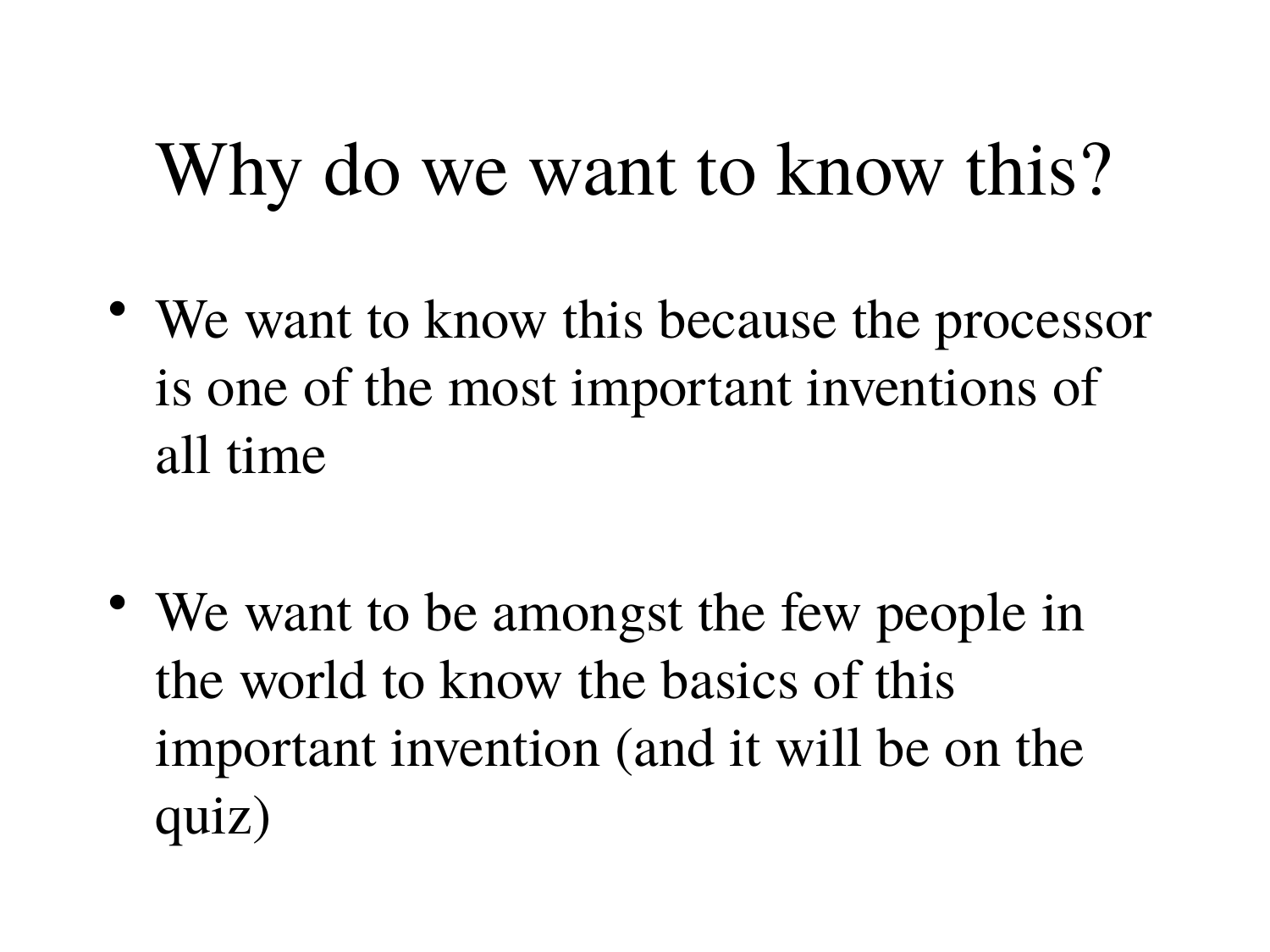

# Why do we want to know this?
We want to know this because the processor is one of the most important inventions of all time

We want to be amongst the few people in the world to know the basics of this important invention (and it will be on the quiz)